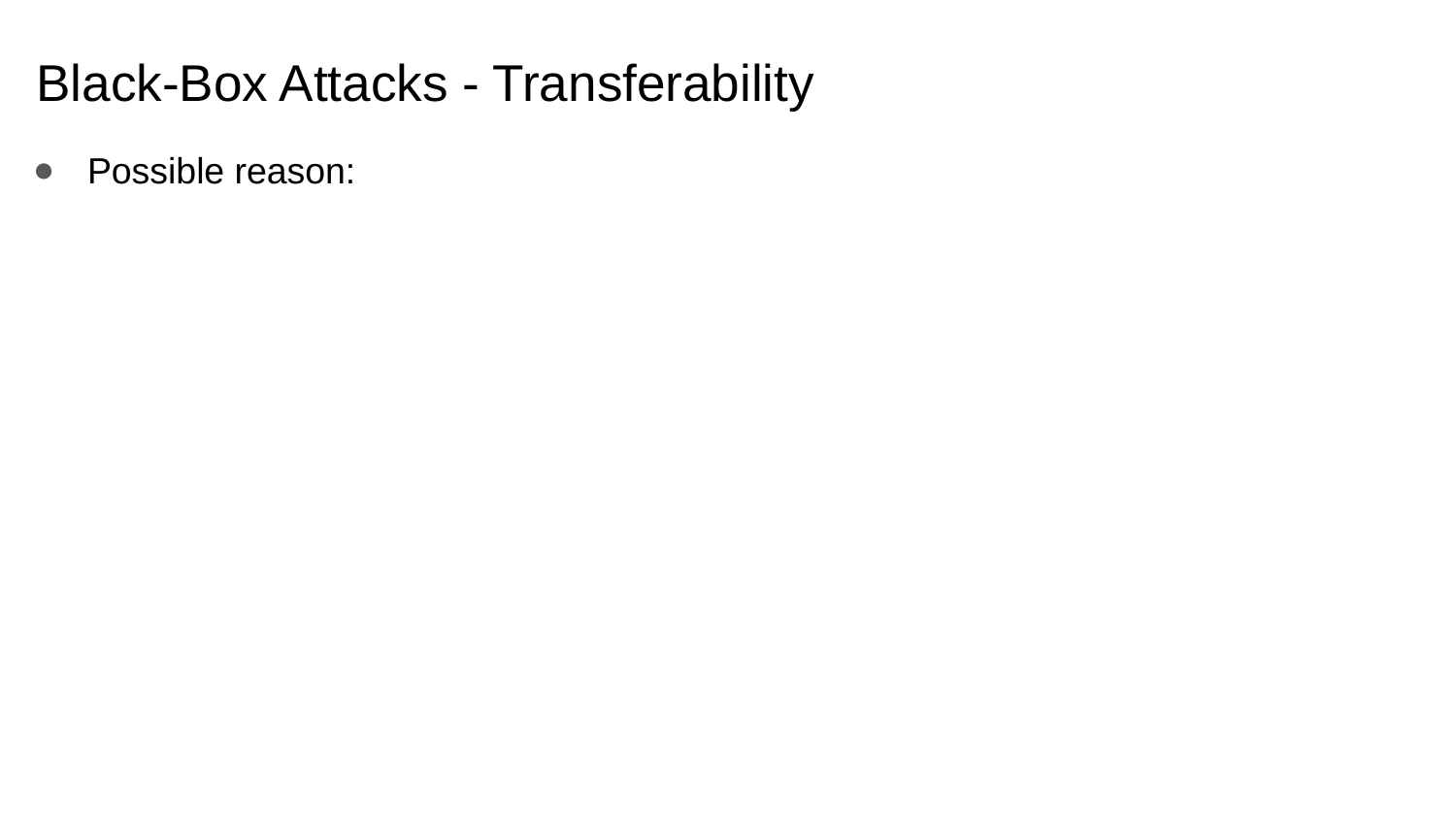

# Black-Box Attacks - Transferability
Possible reason: